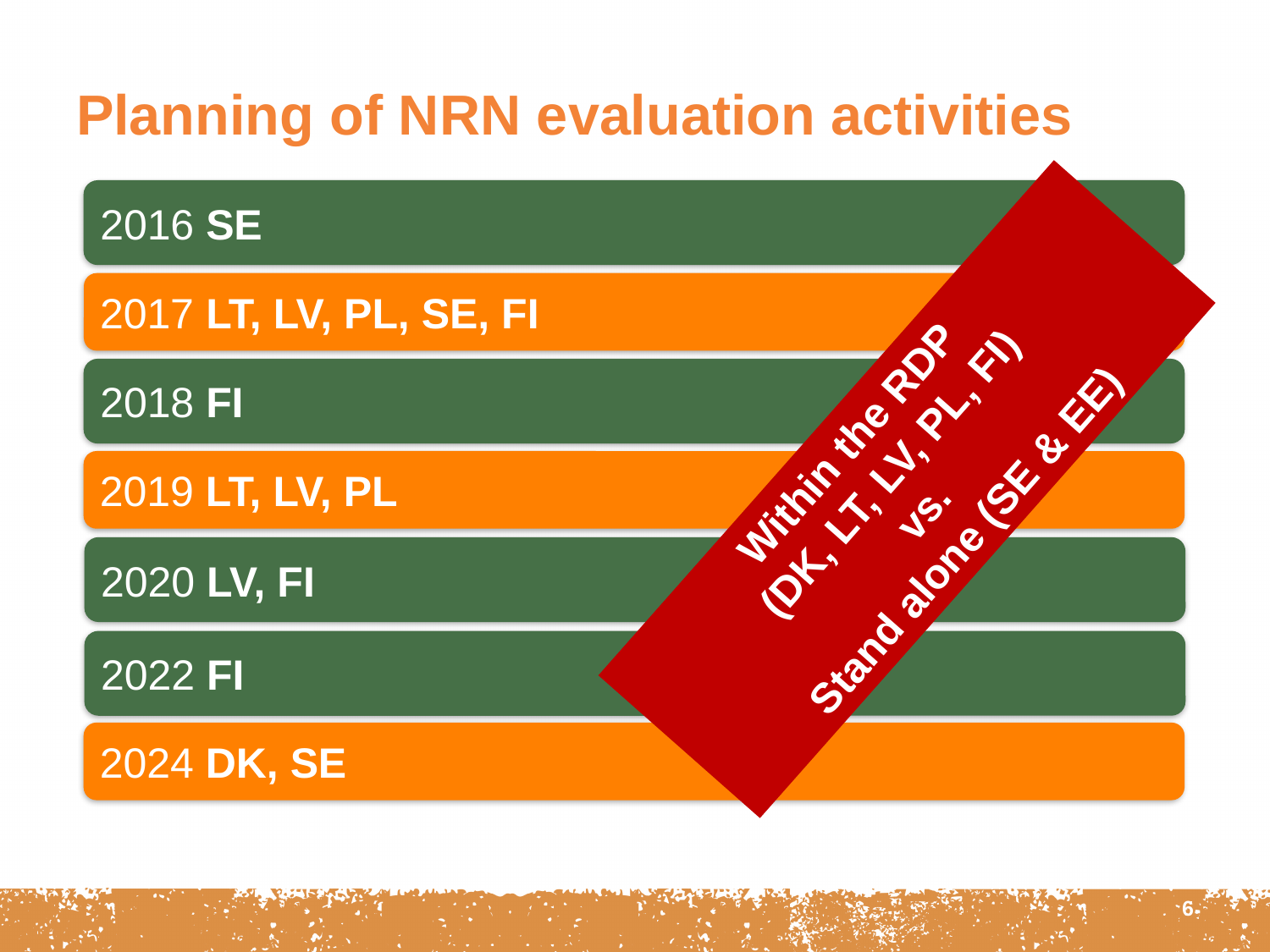

# Planning of NRN evaluation activities
2016 SE
2017 LT, LV, PL, SE, FI
2018 FI
Within the RDP
(DK, LT, LV, PL, FI)
vs.
Stand alone (SE & EE)
2019 LT, LV, PL
2020 LV, FI
2022 FI
2024 DK, SE
6